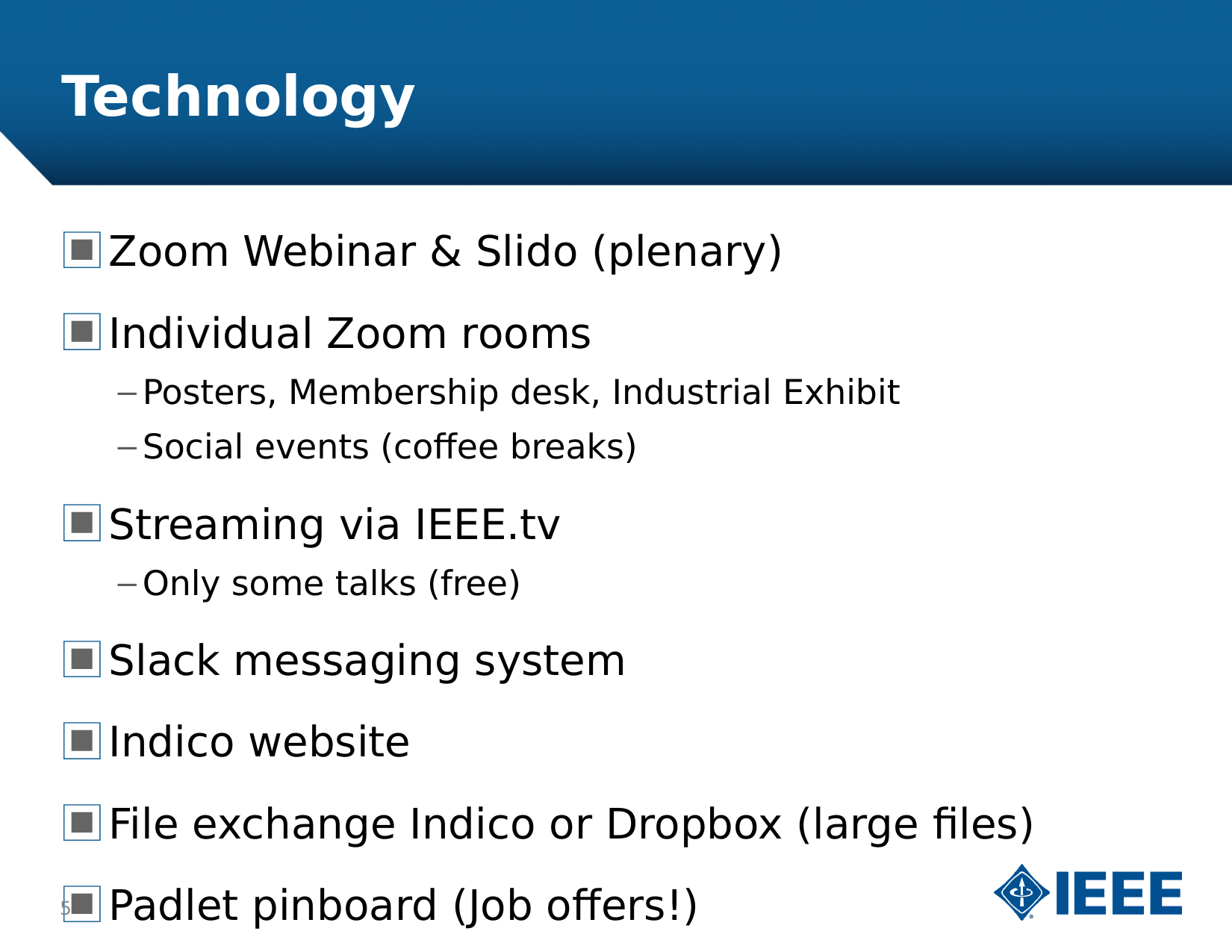

# Technology
Zoom Webinar & Slido (plenary)
Individual Zoom rooms
Posters, Membership desk, Industrial Exhibit
Social events (coffee breaks)
Streaming via IEEE.tv
Only some talks (free)
Slack messaging system
Indico website
File exchange Indico or Dropbox (large files)
Padlet pinboard (Job offers!)

5